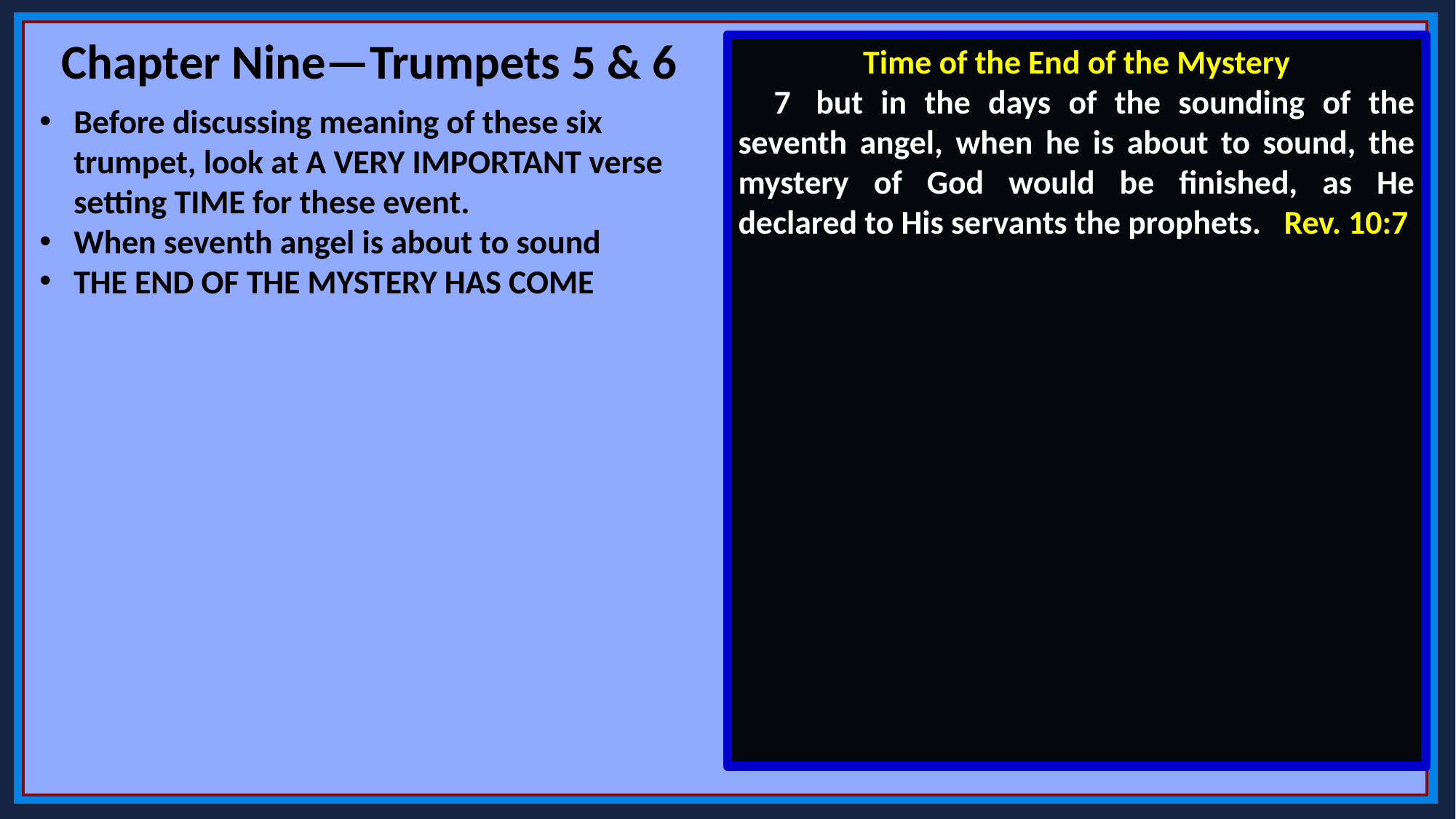

Chapter Nine—Trumpets 5 & 6
Time of the End of the Mystery
  7  but in the days of the sounding of the seventh angel, when he is about to sound, the mystery of God would be finished, as He declared to His servants the prophets. 	Rev. 10:7

Before discussing meaning of these six trumpet, look at A VERY IMPORTANT verse setting TIME for these event.
When seventh angel is about to sound
THE END OF THE MYSTERY HAS COME